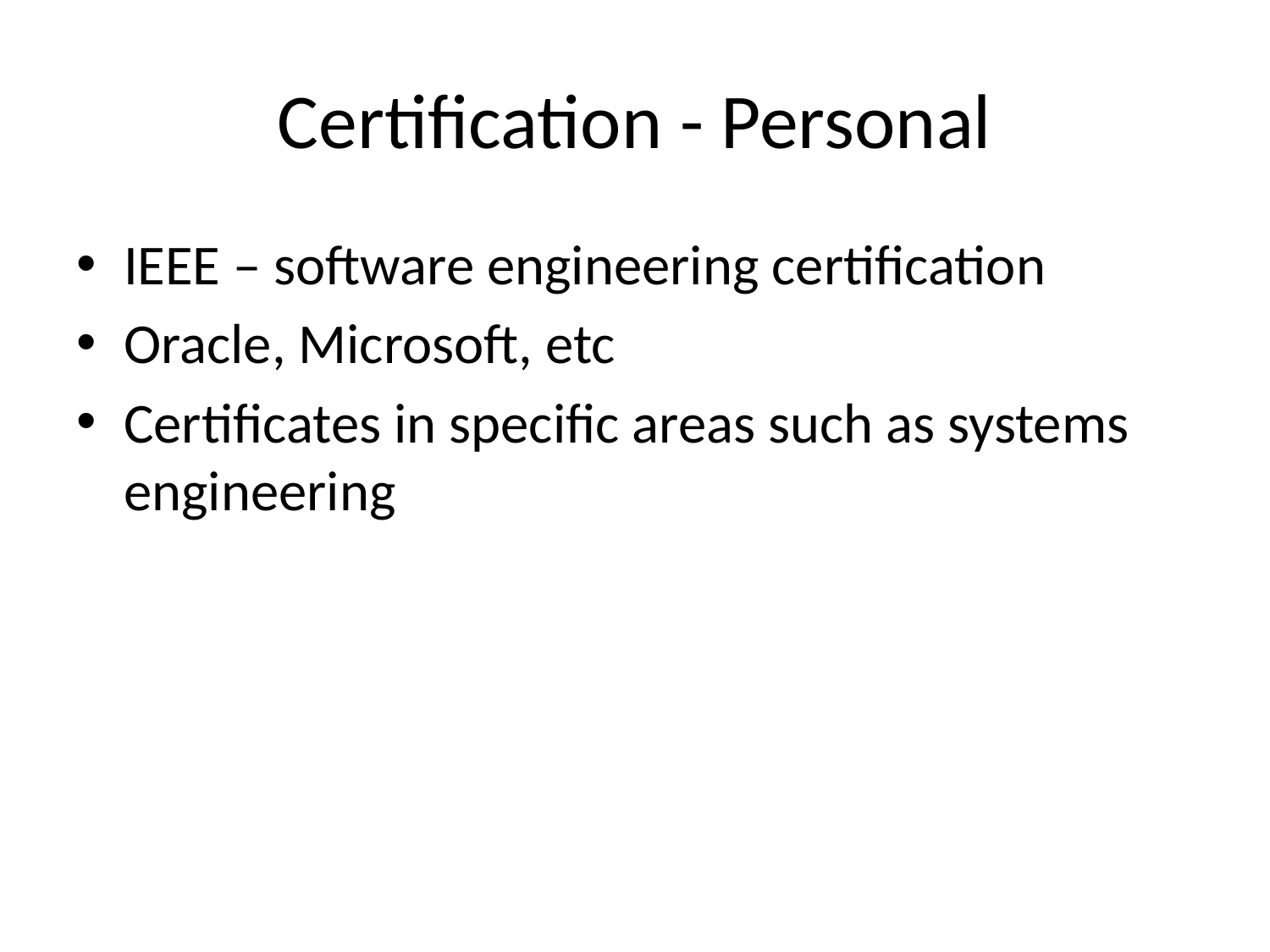

# Certification - Personal
IEEE – software engineering certification
Oracle, Microsoft, etc
Certificates in specific areas such as systems engineering